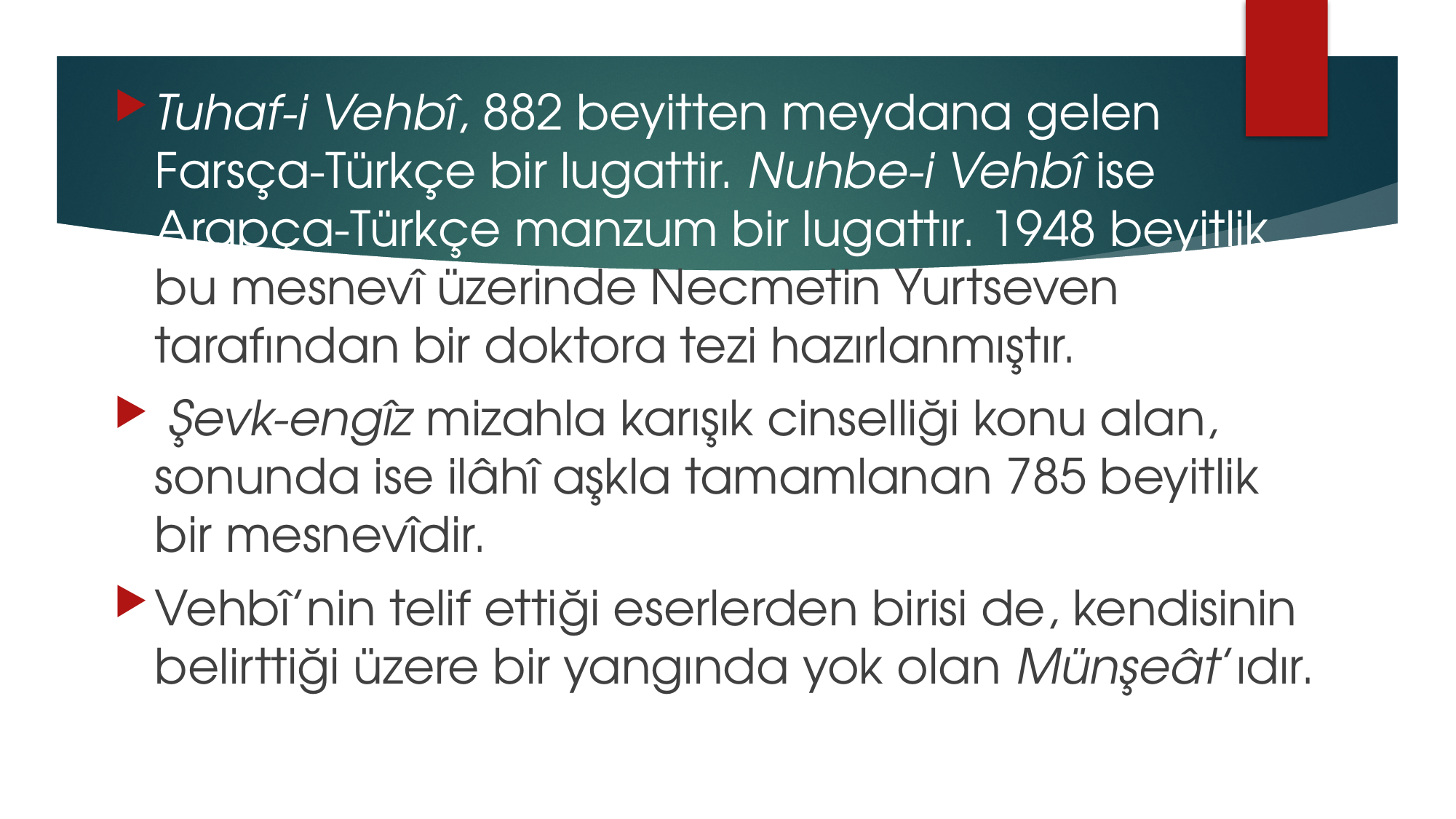

Tuhaf-i Vehbî, 882 beyitten meydana gelen Farsça-Türkçe bir lugattir. Nuhbe-i Vehbî ise Arapça-Türkçe manzum bir lugattır. 1948 beyitlik bu mesnevî üzerinde Necmetin Yurtseven tarafından bir doktora tezi hazırlanmıştır.
 Şevk-engîz mizahla karışık cinselliği konu alan, sonunda ise ilâhî aşkla tamamlanan 785 beyitlik bir mesnevîdir.
Vehbî’nin telif ettiği eserlerden birisi de, kendisinin belirttiği üzere bir yangında yok olan Münşeât’ıdır.